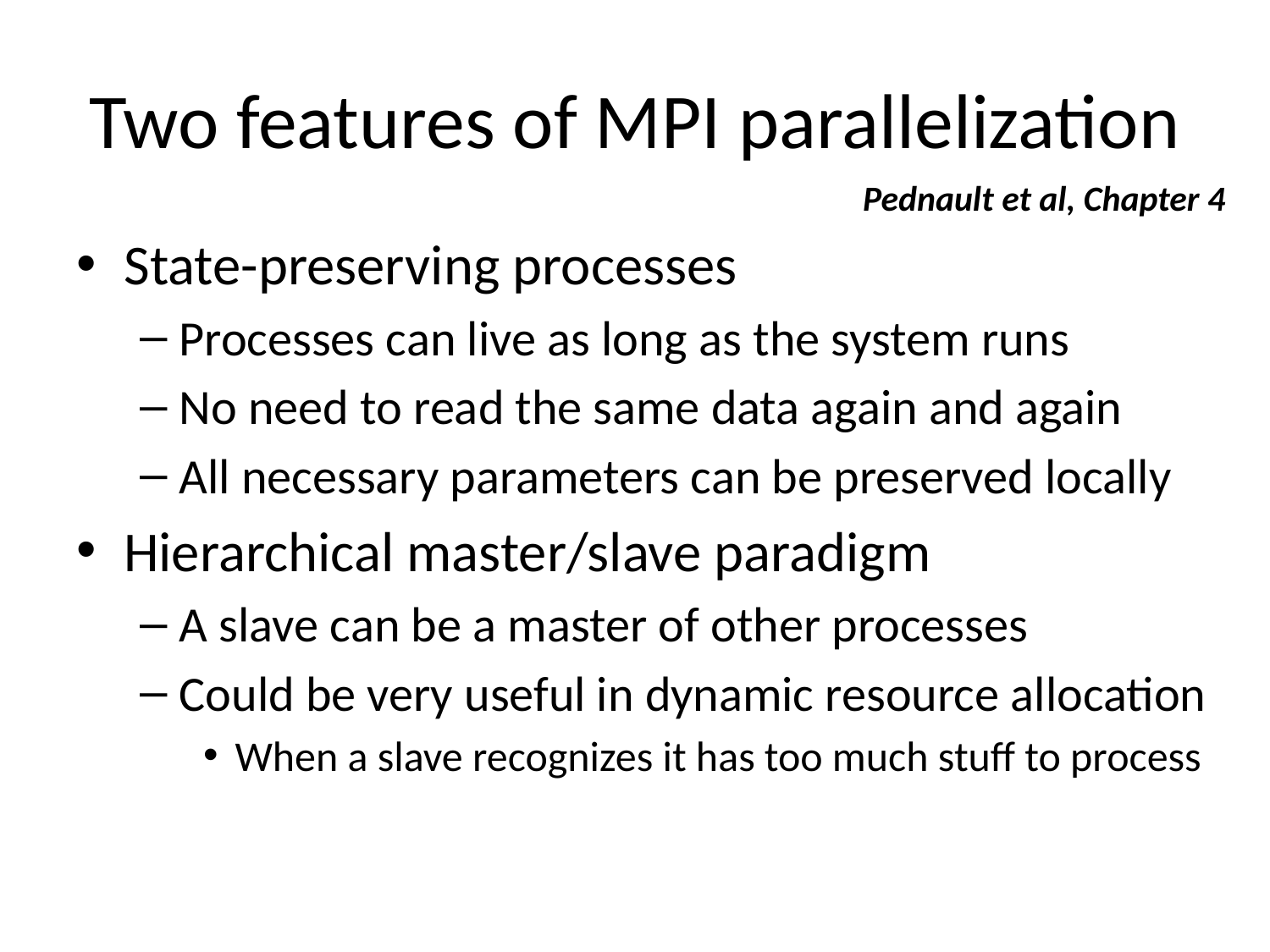

# Two features of MPI parallelization
Pednault et al, Chapter 4
State-preserving processes
Processes can live as long as the system runs
No need to read the same data again and again
All necessary parameters can be preserved locally
Hierarchical master/slave paradigm
A slave can be a master of other processes
Could be very useful in dynamic resource allocation
When a slave recognizes it has too much stuff to process